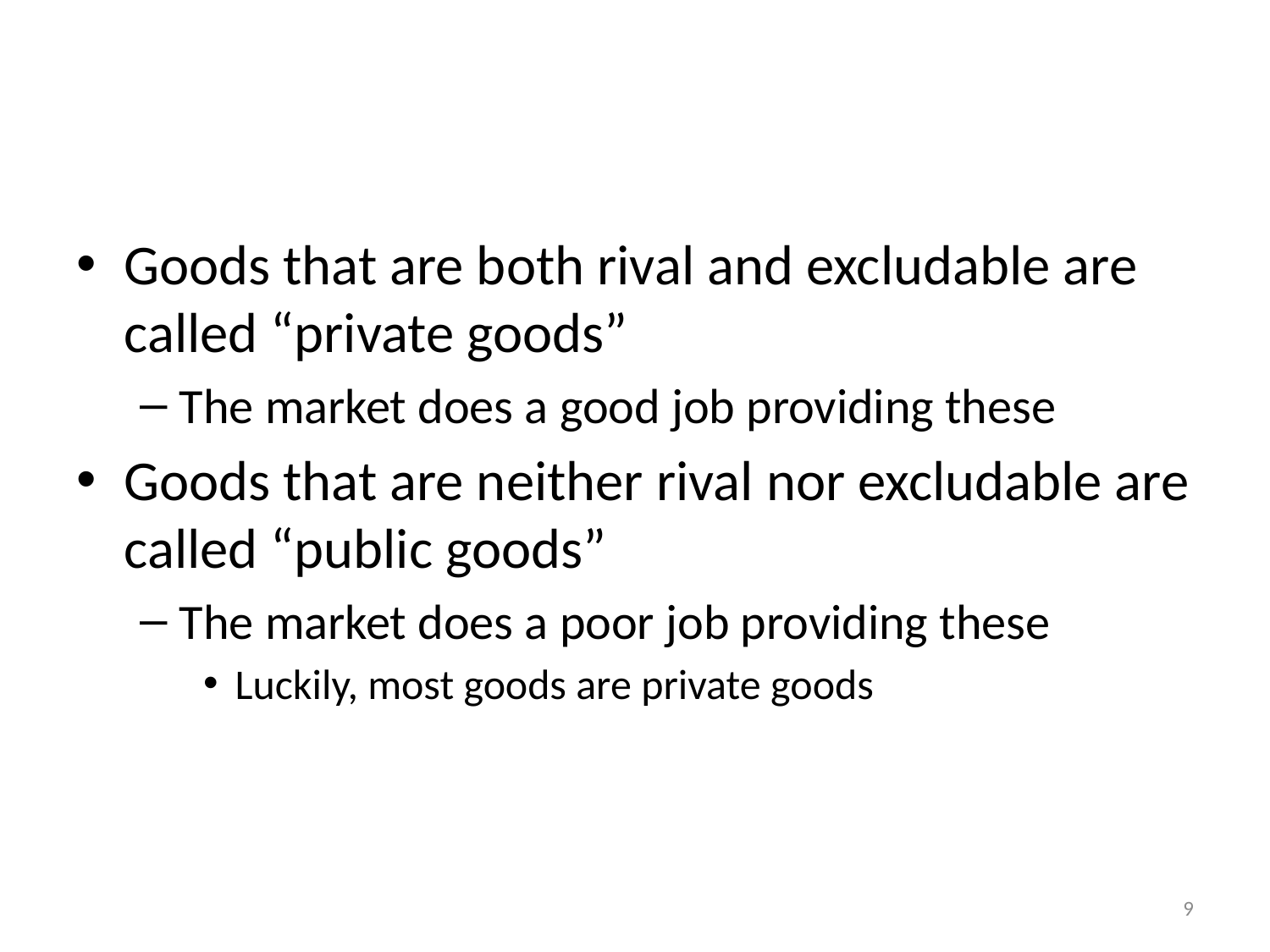

#
Goods that are both rival and excludable are called “private goods”
The market does a good job providing these
Goods that are neither rival nor excludable are called “public goods”
The market does a poor job providing these
Luckily, most goods are private goods
9